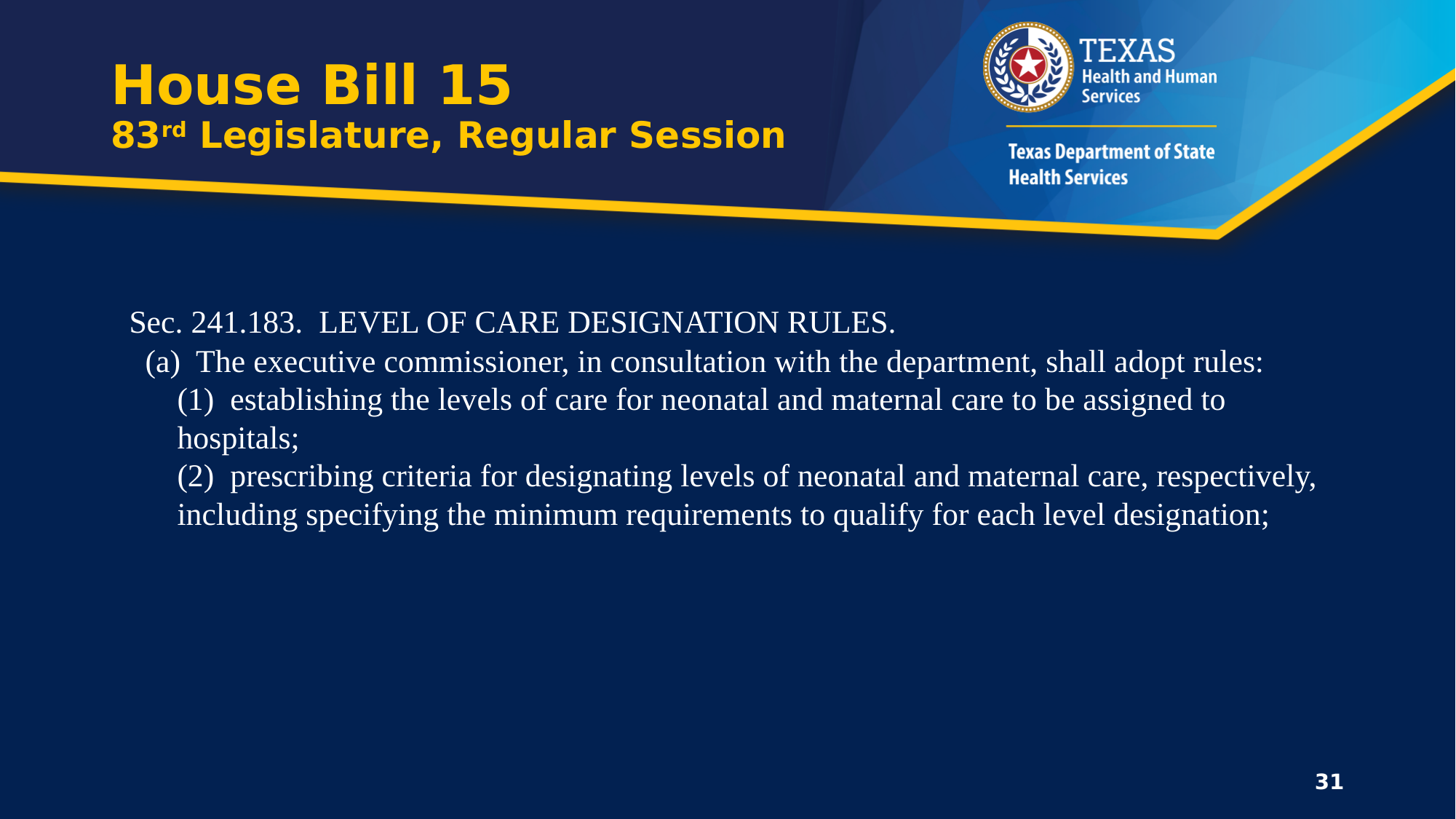

# House Bill 15 83rd Legislature, Regular Session
Sec. 241.183.  LEVEL OF CARE DESIGNATION RULES.
  (a)  The executive commissioner, in consultation with the department, shall adopt rules:
      (1)  establishing the levels of care for neonatal and maternal care to be assigned to
      hospitals;
      (2)  prescribing criteria for designating levels of neonatal and maternal care, respectively,
      including specifying the minimum requirements to qualify for each level designation;

31